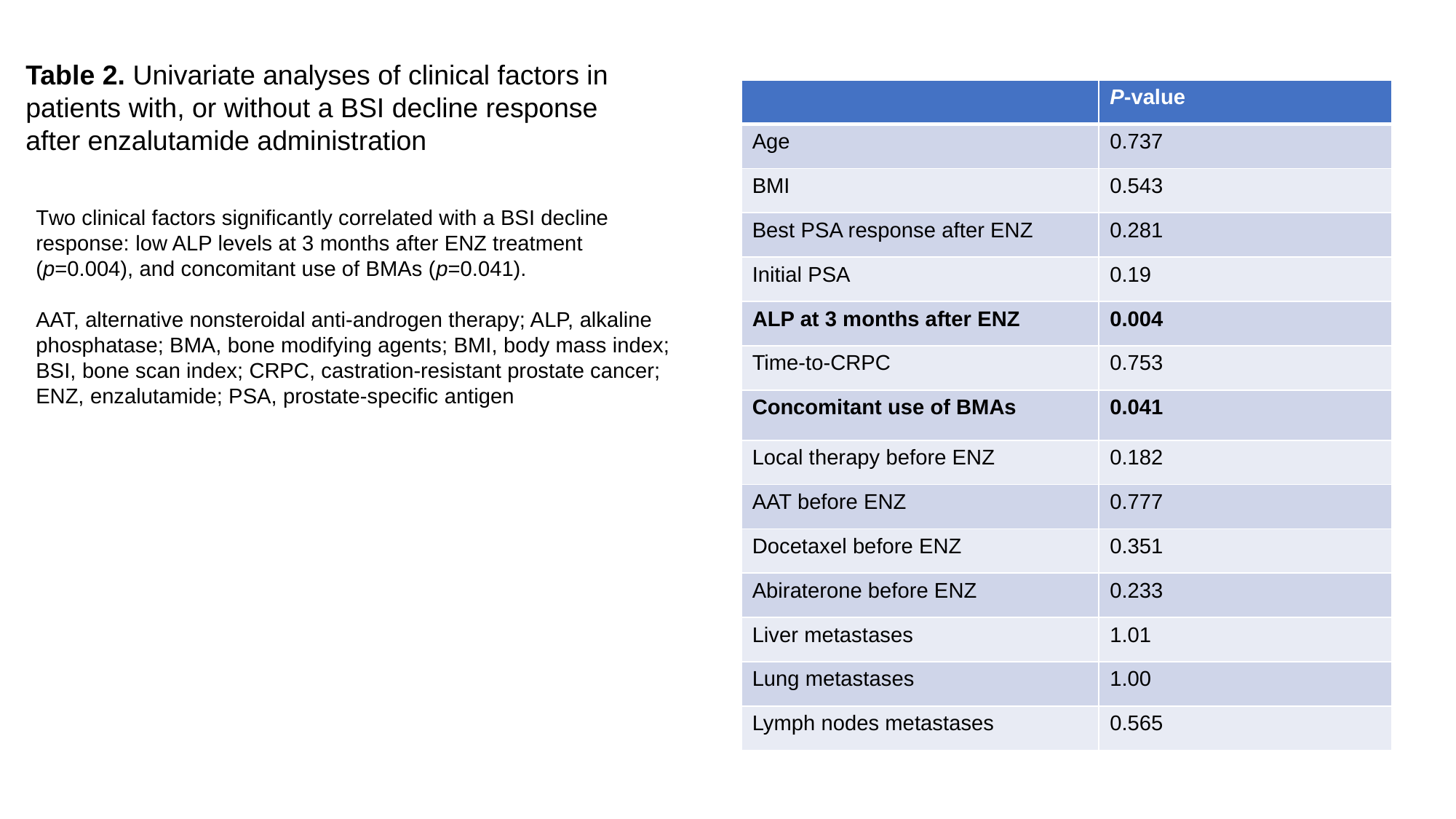

Table 2. Univariate analyses of clinical factors in patients with, or without a BSI decline response after enzalutamide administration
|  | P-value |
| --- | --- |
| Age | 0.737 |
| BMI | 0.543 |
| Best PSA response after ENZ | 0.281 |
| Initial PSA | 0.19 |
| ALP at 3 months after ENZ | 0.004 |
| Time-to-CRPC | 0.753 |
| Concomitant use of BMAs | 0.041 |
| Local therapy before ENZ | 0.182 |
| AAT before ENZ | 0.777 |
| Docetaxel before ENZ | 0.351 |
| Abiraterone before ENZ | 0.233 |
| Liver metastases | 1.01 |
| Lung metastases | 1.00 |
| Lymph nodes metastases | 0.565 |
Two clinical factors significantly correlated with a BSI decline response: low ALP levels at 3 months after ENZ treatment
(p=0.004), and concomitant use of BMAs (p=0.041).

AAT, alternative nonsteroidal anti-androgen therapy; ALP, alkaline phosphatase; BMA, bone modifying agents; BMI, body mass index; BSI, bone scan index; CRPC, castration-resistant prostate cancer; ENZ, enzalutamide; PSA, prostate-specific antigen